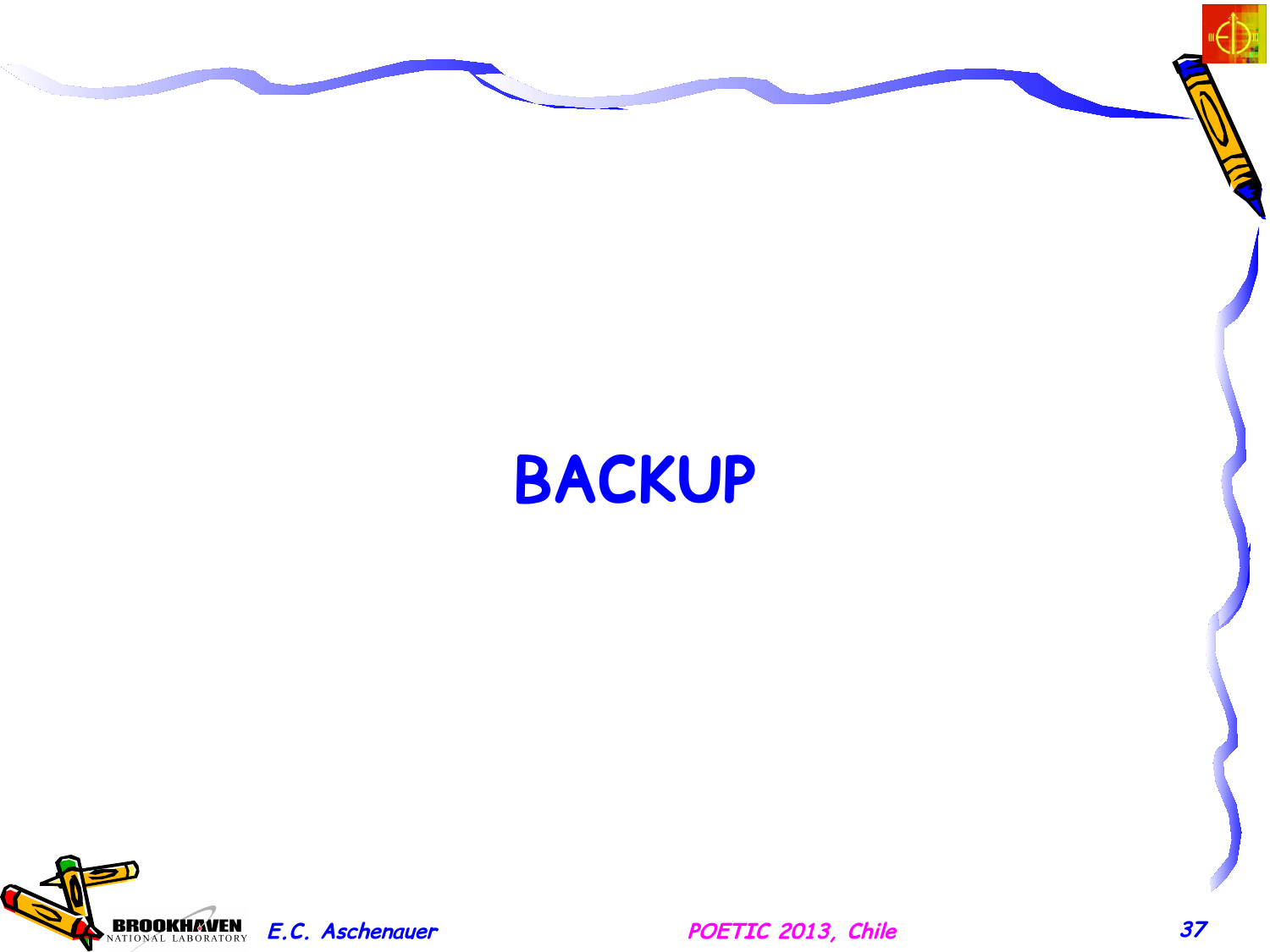

BACKUP
37
POETIC 2013, Chile
E.C. Aschenauer